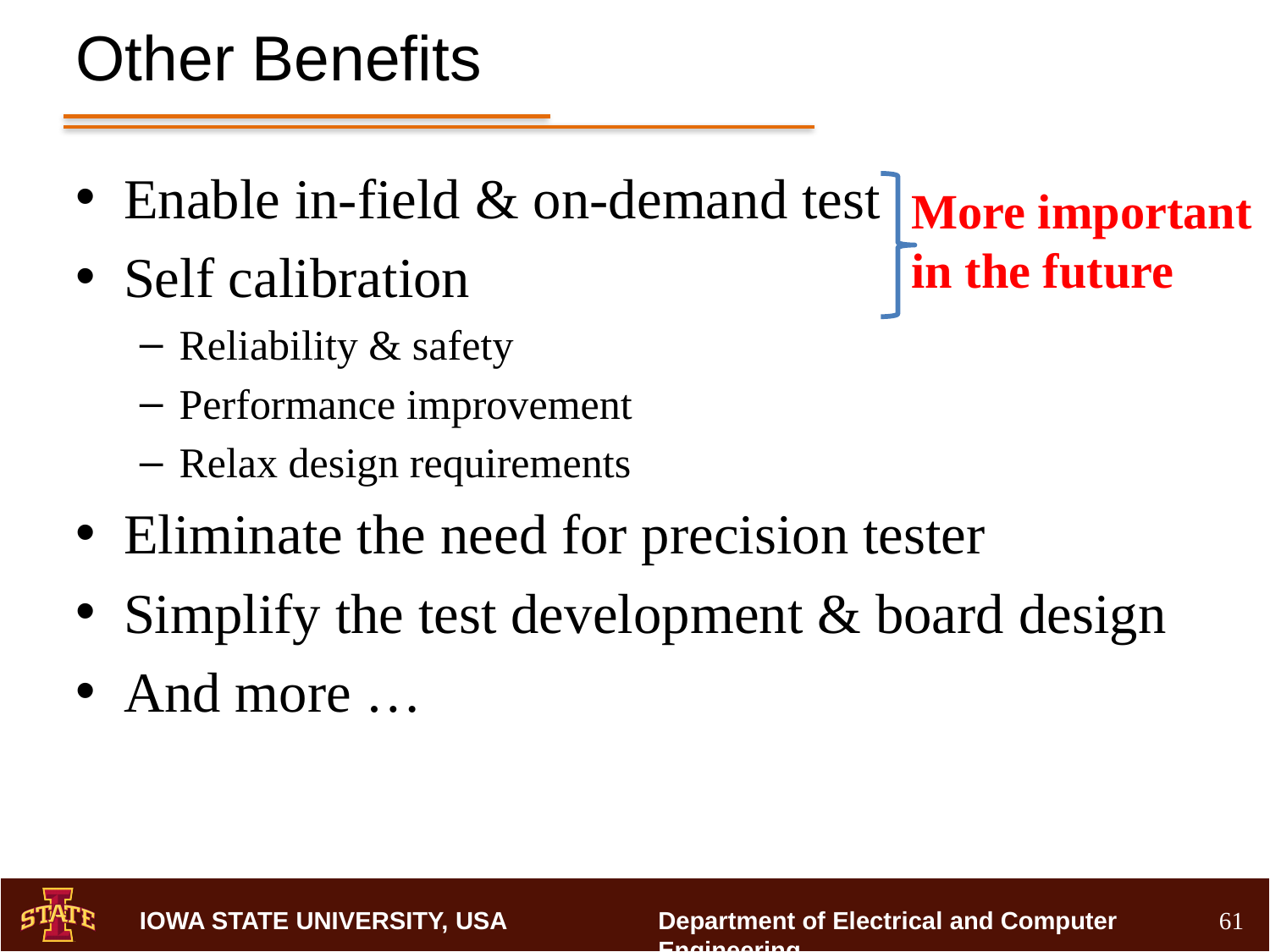

# Other Benefits
Enable in-field & on-demand test
Self calibration
Reliability & safety
Performance improvement
Relax design requirements
Eliminate the need for precision tester
Simplify the test development & board design
And more …

More important
in the future